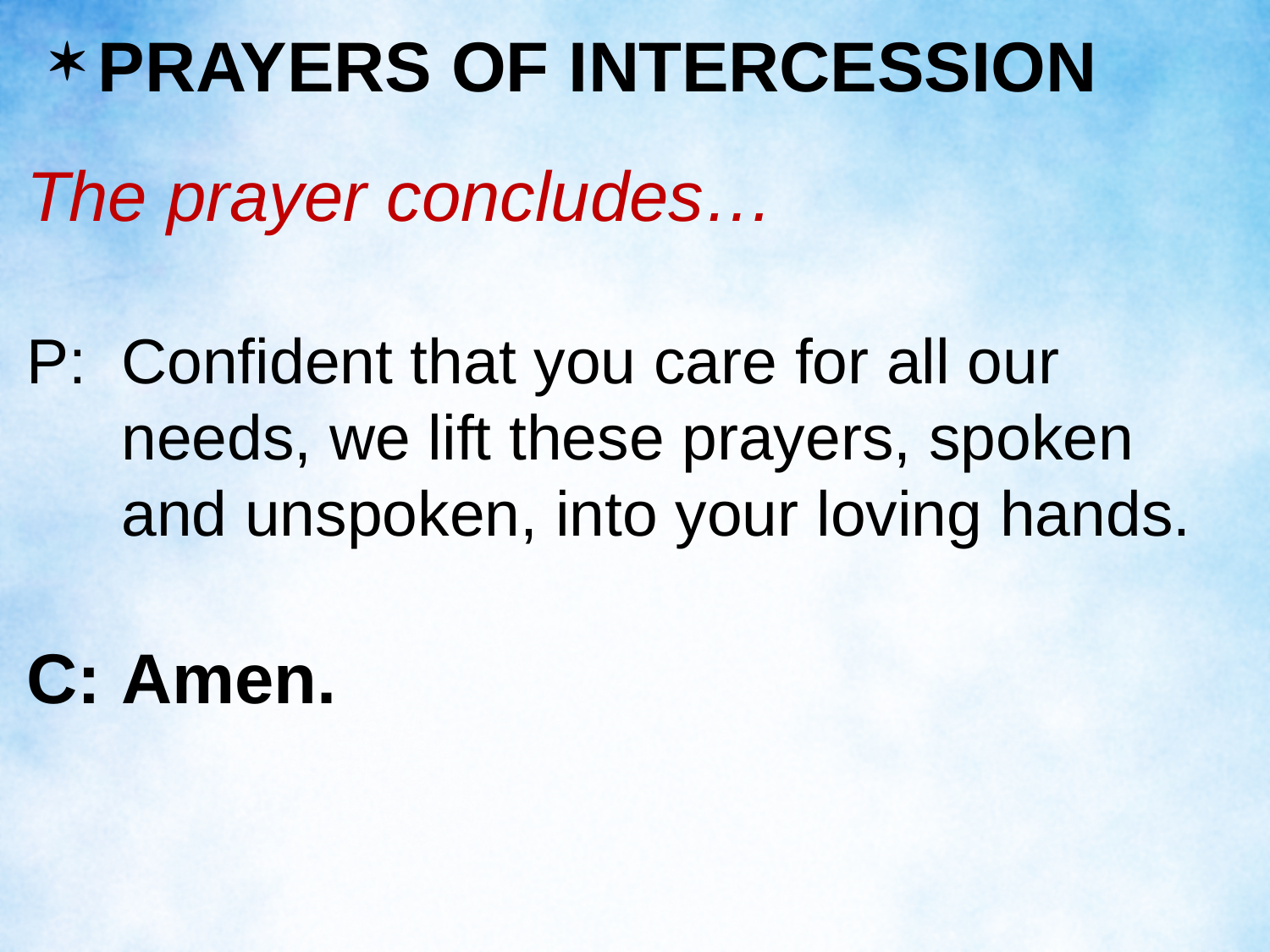

PRAYERS OF INTERCESSION
The prayer concludes…

P:	Confident that you care for all our needs, we lift these prayers, spoken and unspoken, into your loving hands.

C:	Amen.